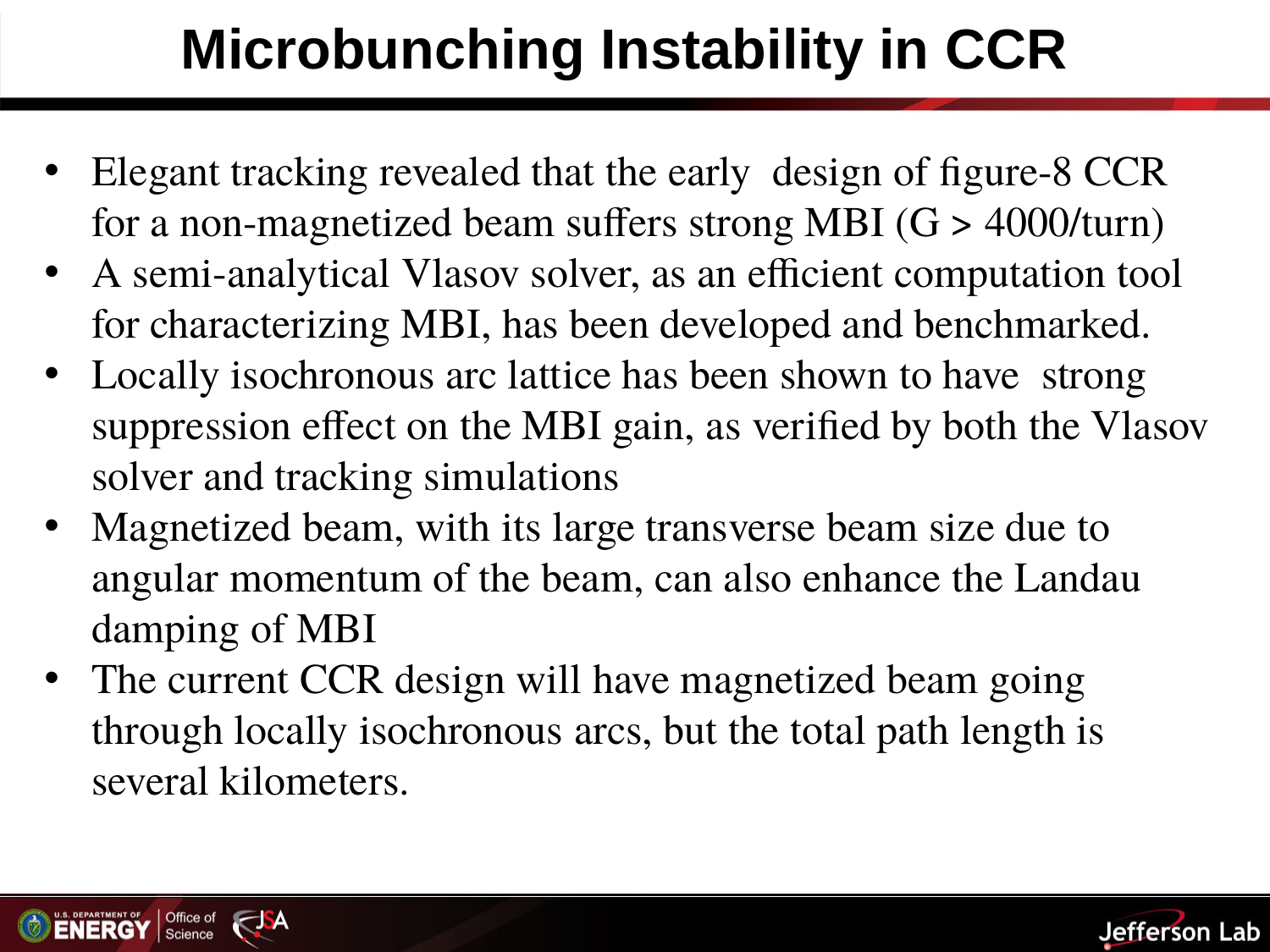

# Microbunching Instability in CCR
Elegant tracking revealed that the early  design of figure-8 CCR for a non-magnetized beam suffers strong MBI (G > 4000/turn)
A semi-analytical Vlasov solver, as an efficient computation tool for characterizing MBI, has been developed and benchmarked.
Locally isochronous arc lattice has been shown to have  strong suppression effect on the MBI gain, as verified by both the Vlasov solver and tracking simulations
Magnetized beam, with its large transverse beam size due to angular momentum of the beam, can also enhance the Landau damping of MBI
The current CCR design will have magnetized beam going through locally isochronous arcs, but the total path length is several kilometers.